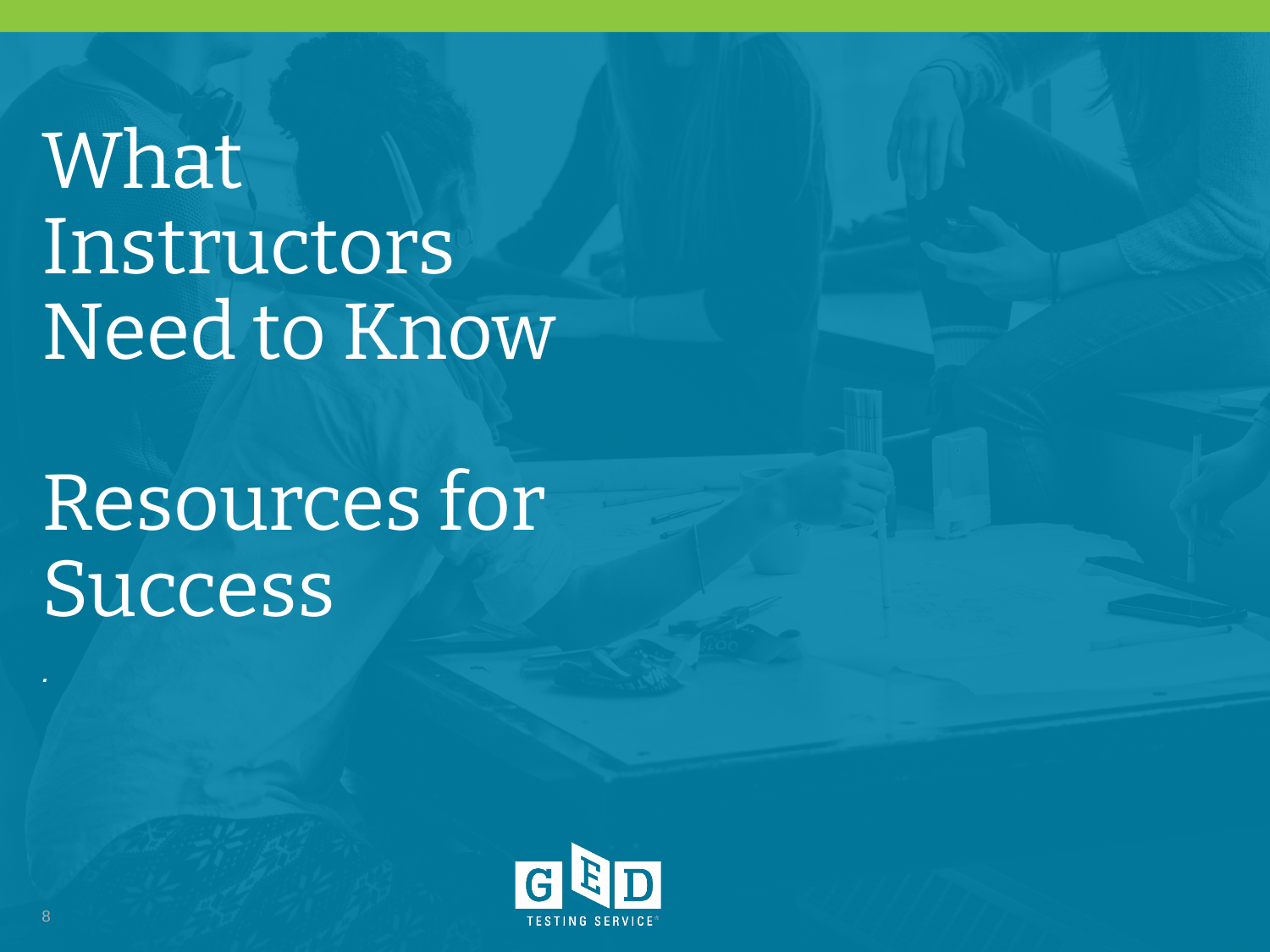

# What Instructors Need to Know Resources for Success
.
8